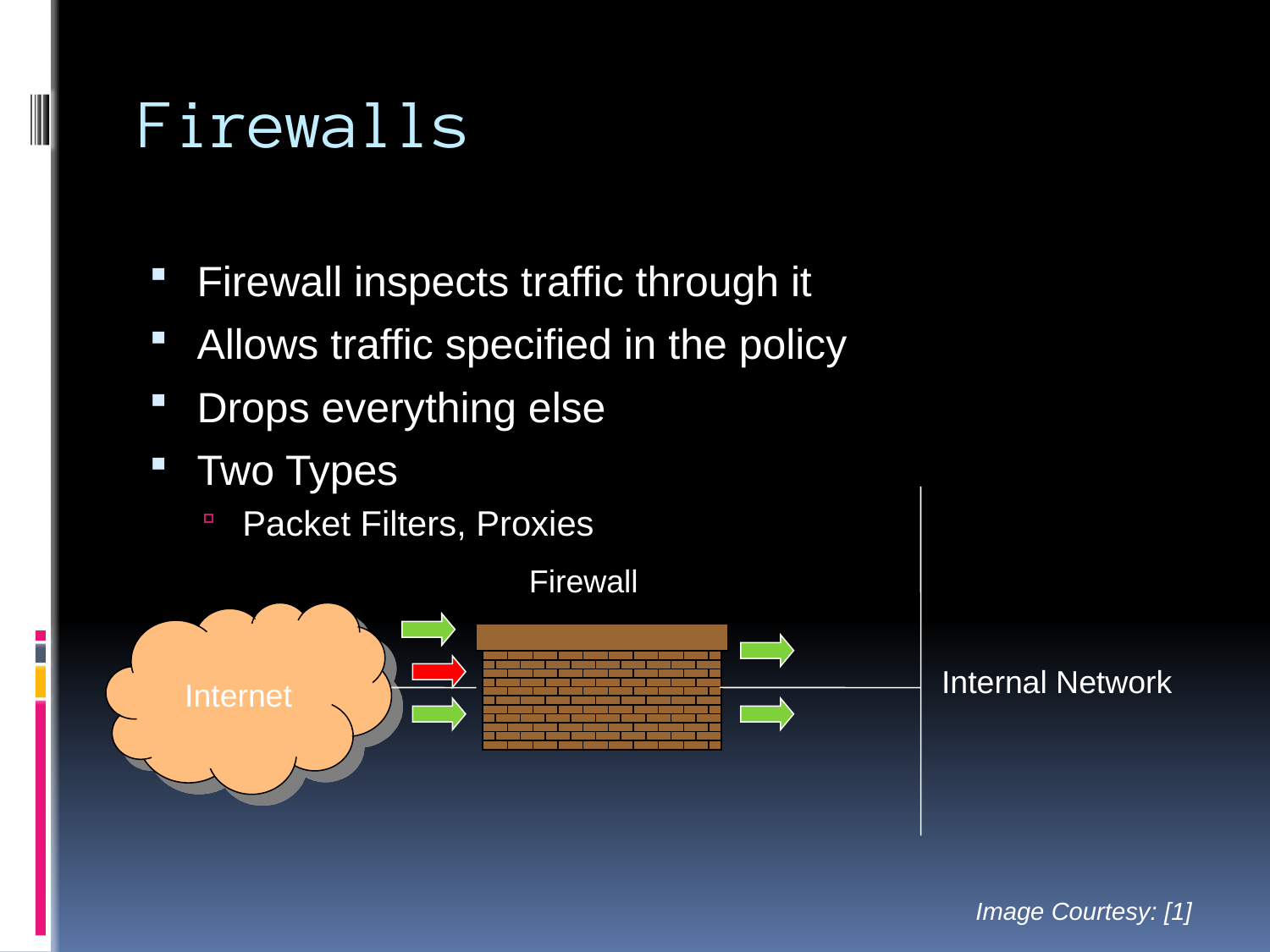

# Firewalls
Firewall inspects traffic through it
Allows traffic specified in the policy
Drops everything else
Two Types
Packet Filters, Proxies

Firewall
Internet

Internal Network

Image Courtesy: [1]